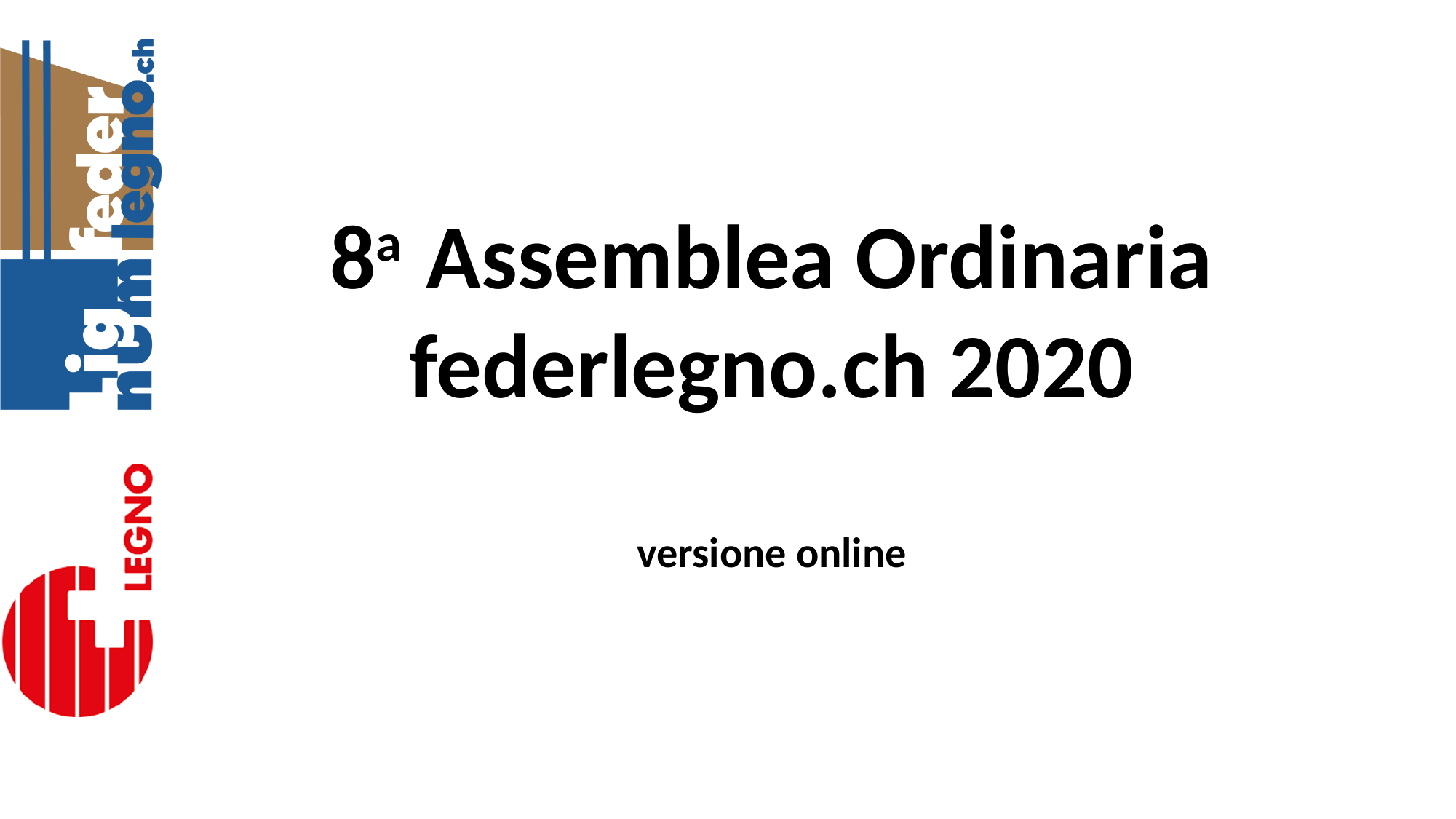

8a  Assemblea Ordinaria
federlegno.ch 2020

versione online